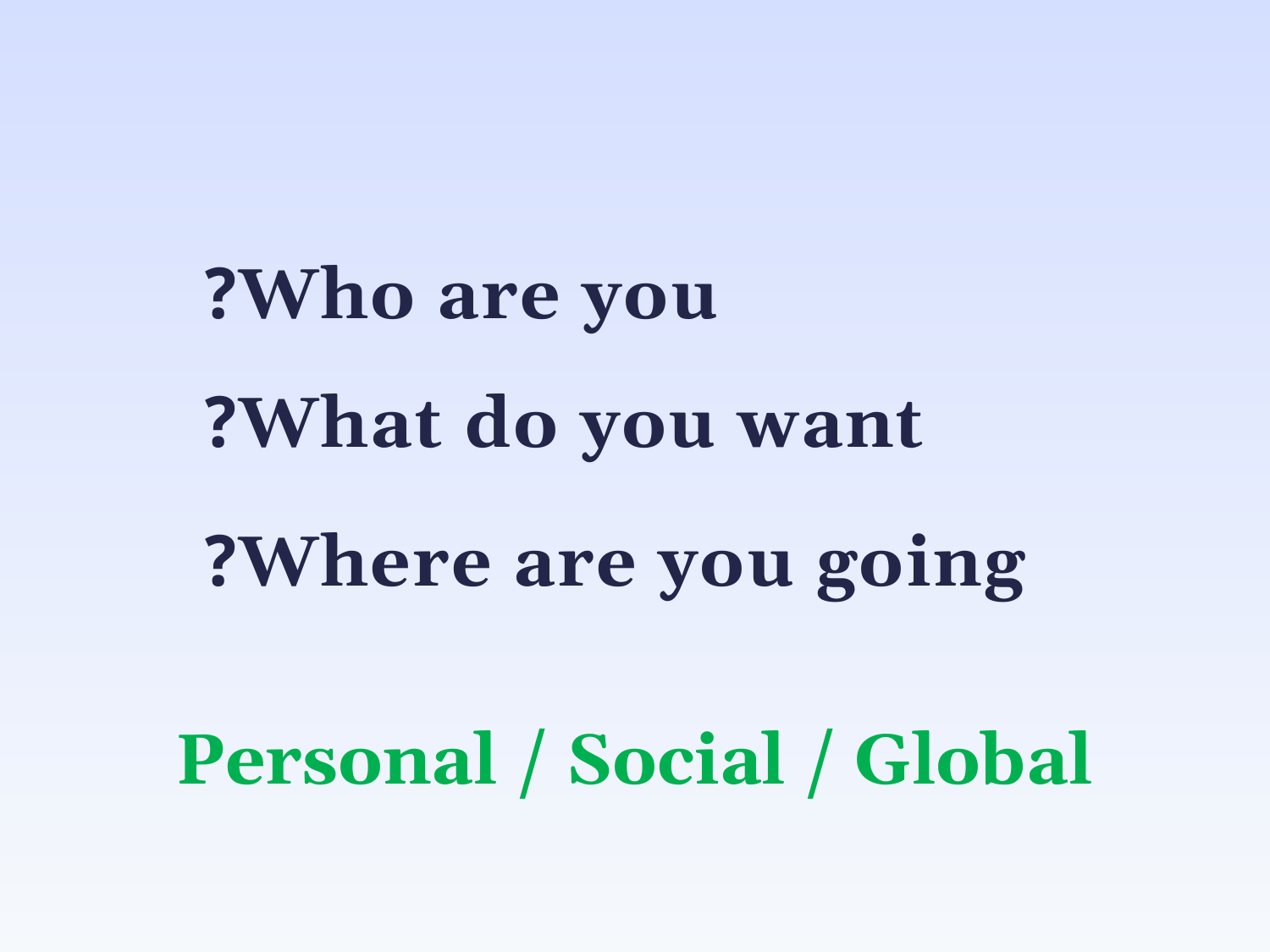

Who are you?
What do you want?
Where are you going?
Personal / Social / Global